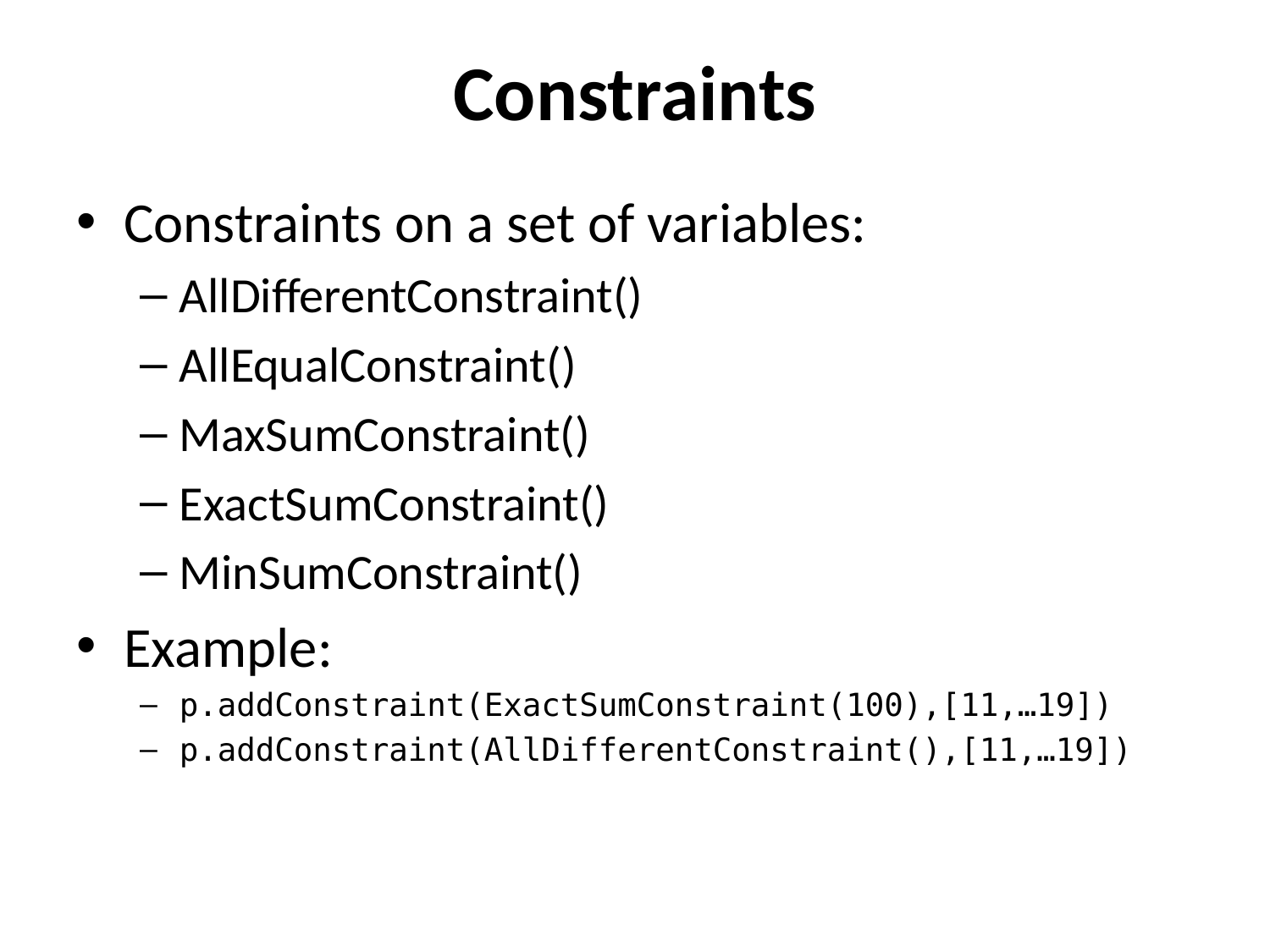

# Constraints
Constraints on a set of variables:
AllDifferentConstraint()
AllEqualConstraint()
MaxSumConstraint()
ExactSumConstraint()
MinSumConstraint()
Example:
p.addConstraint(ExactSumConstraint(100),[11,…19])
p.addConstraint(AllDifferentConstraint(),[11,…19])